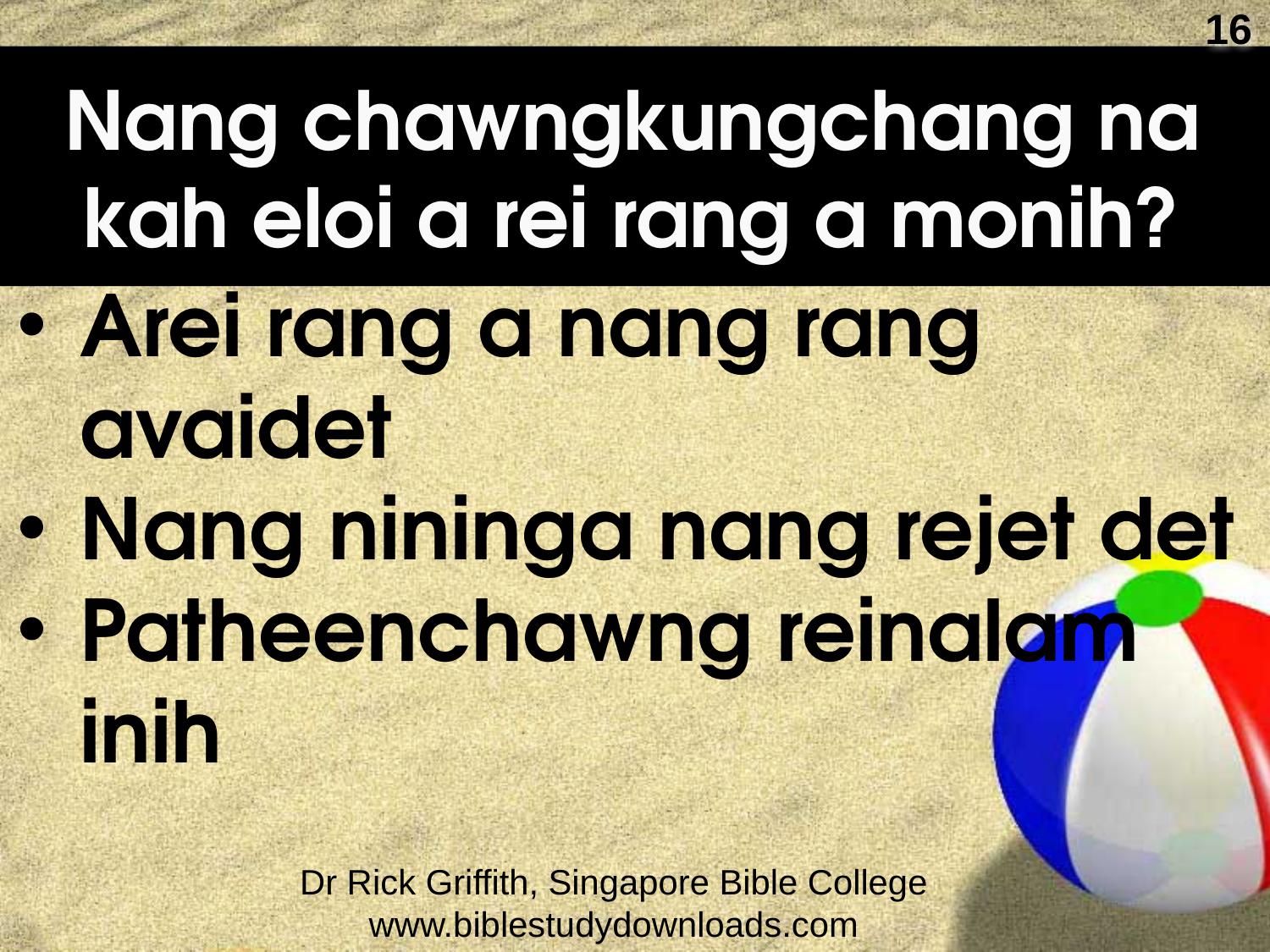

16
Nang chawngkungchang na kah eloi a rei rang a monih?
Arei rang a nang rang avaidet
Nang nininga nang rejet det
Patheenchawng reinalam inih
Dr Rick Griffith, Singapore Bible College
www.biblestudydownloads.com